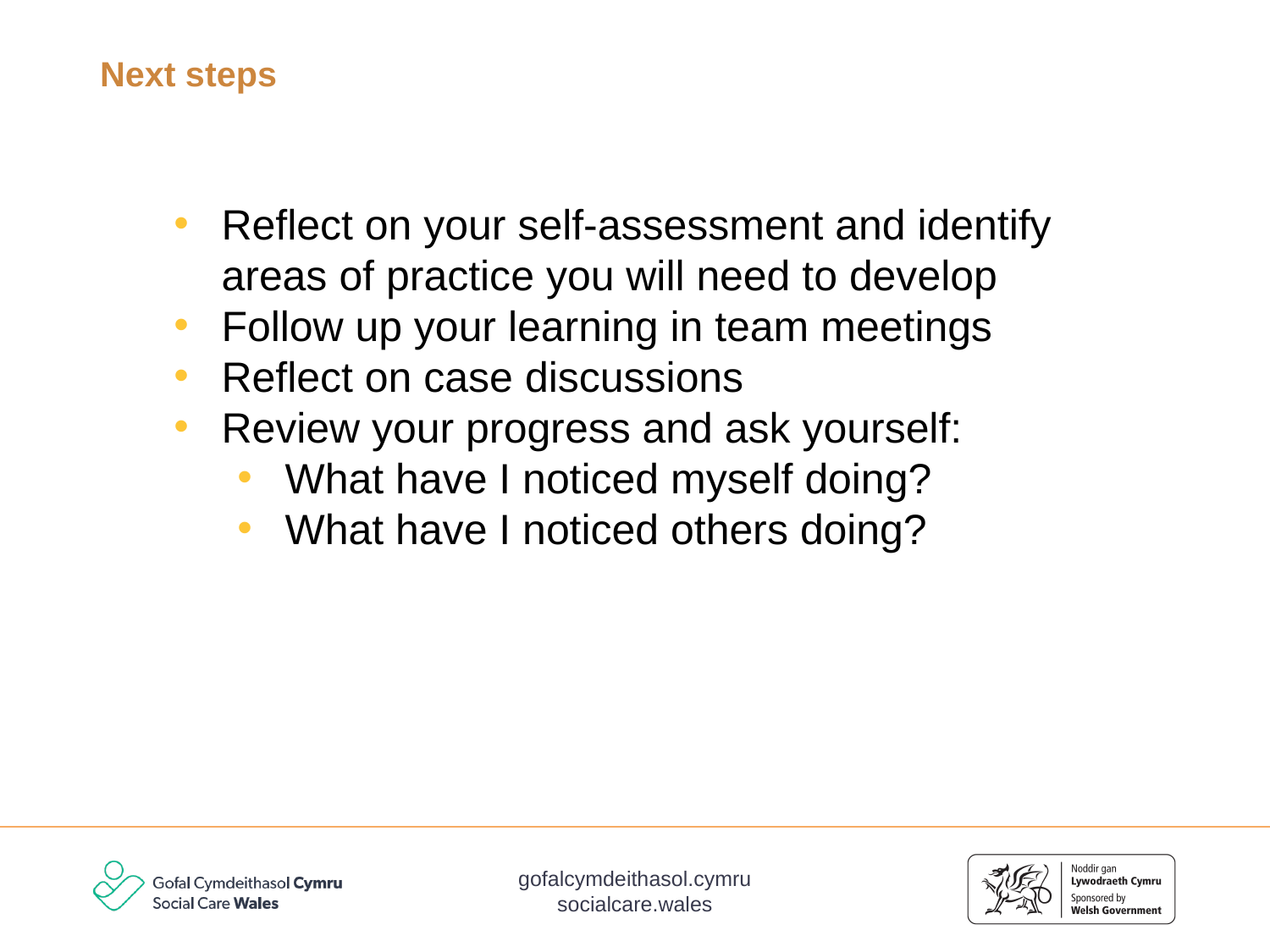

# Next steps
Reflect on your self-assessment and identify areas of practice you will need to develop
Follow up your learning in team meetings
Reflect on case discussions
Review your progress and ask yourself:
What have I noticed myself doing?
What have I noticed others doing?